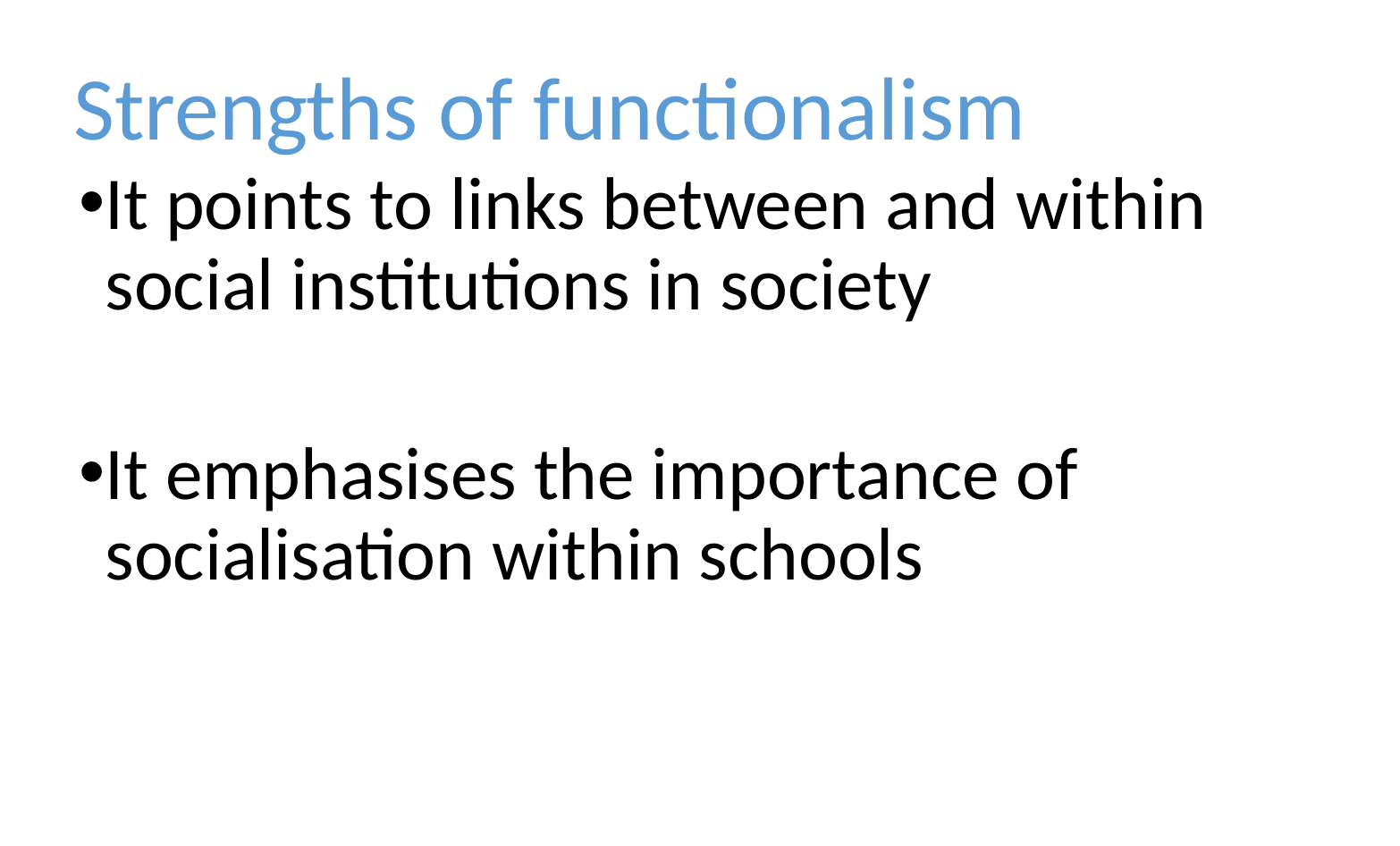

# Strengths of functionalism
It points to links between and within social institutions in society

It emphasises the importance of socialisation within schools

19